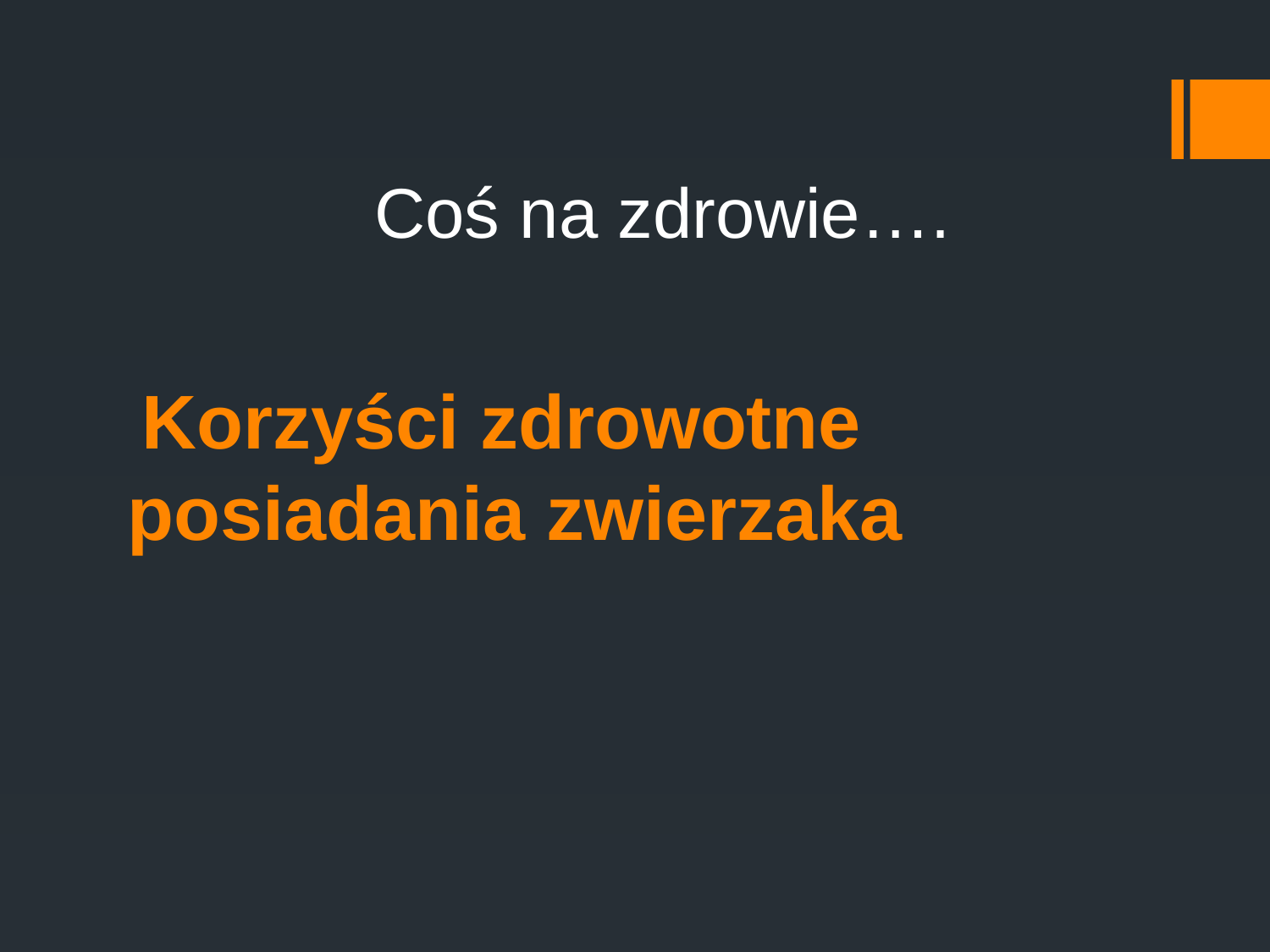

Coś na zdrowie….
# Korzyści zdrowotne posiadania zwierzaka